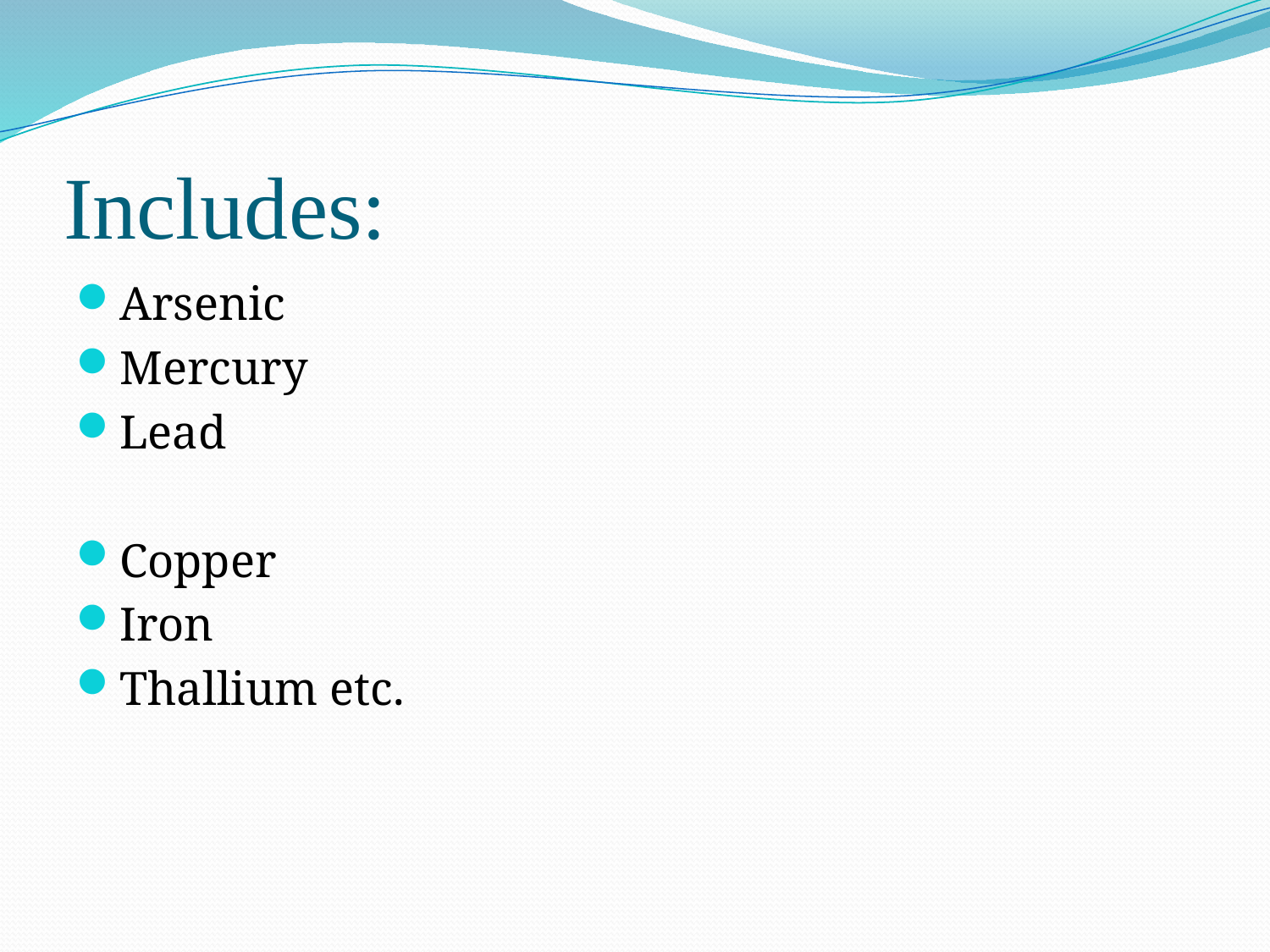

# Includes:
Arsenic
Mercury
Lead

Copper
Iron
Thallium etc.